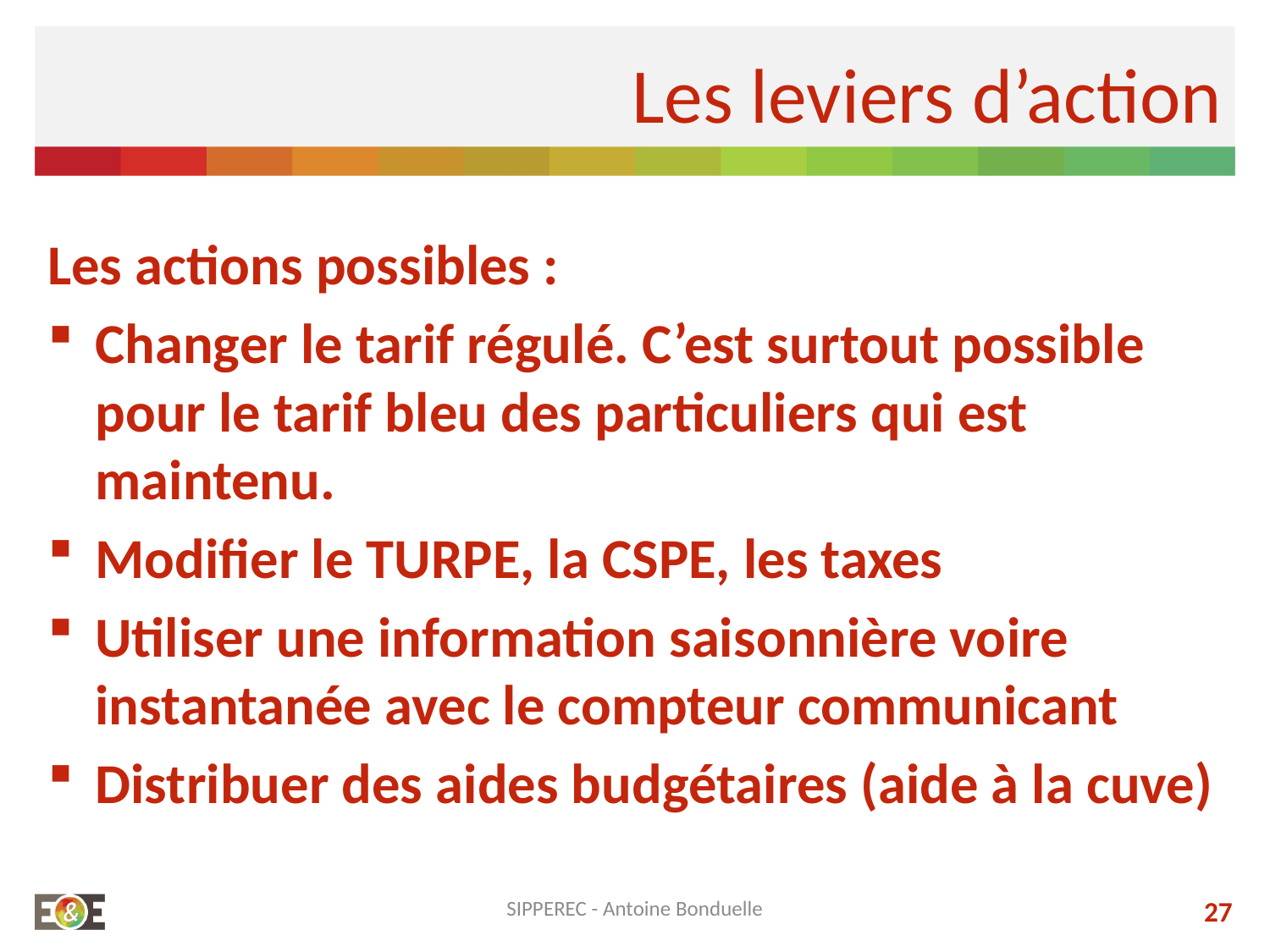

# Les leviers d’action
Les actions possibles :
Changer le tarif régulé. C’est surtout possible pour le tarif bleu des particuliers qui est maintenu.
Modifier le TURPE, la CSPE, les taxes
Utiliser une information saisonnière voire instantanée avec le compteur communicant
Distribuer des aides budgétaires (aide à la cuve)

SIPPEREC - Antoine Bonduelle
27